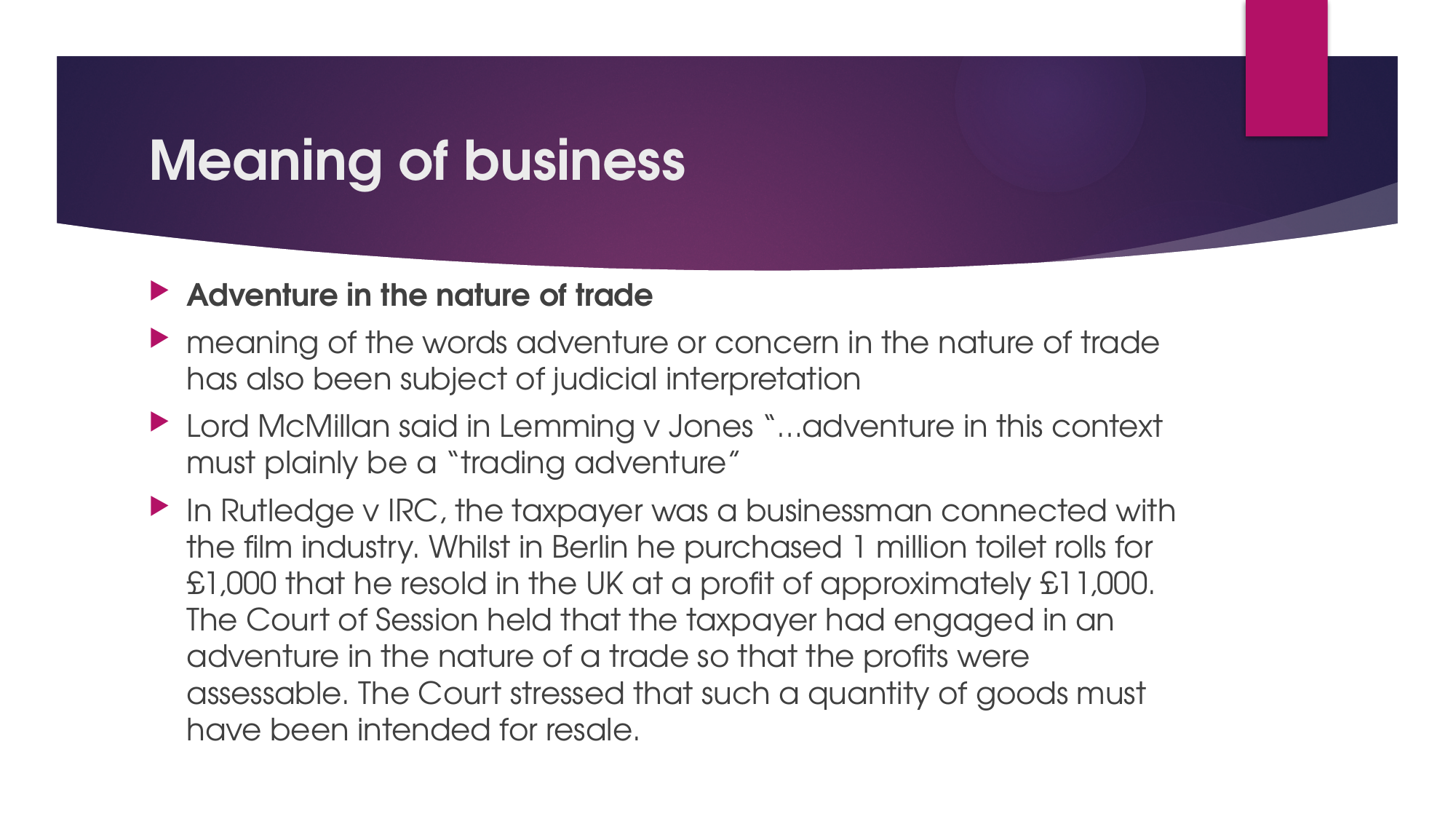

# Meaning of business
Adventure in the nature of trade
meaning of the words adventure or concern in the nature of trade has also been subject of judicial interpretation
Lord McMillan said in Lemming v Jones “…adventure in this context must plainly be a “trading adventure”
In Rutledge v IRC, the taxpayer was a businessman connected with the film industry. Whilst in Berlin he purchased 1 million toilet rolls for £1,000 that he resold in the UK at a profit of approximately £11,000. The Court of Session held that the taxpayer had engaged in an adventure in the nature of a trade so that the profits were assessable. The Court stressed that such a quantity of goods must have been intended for resale.